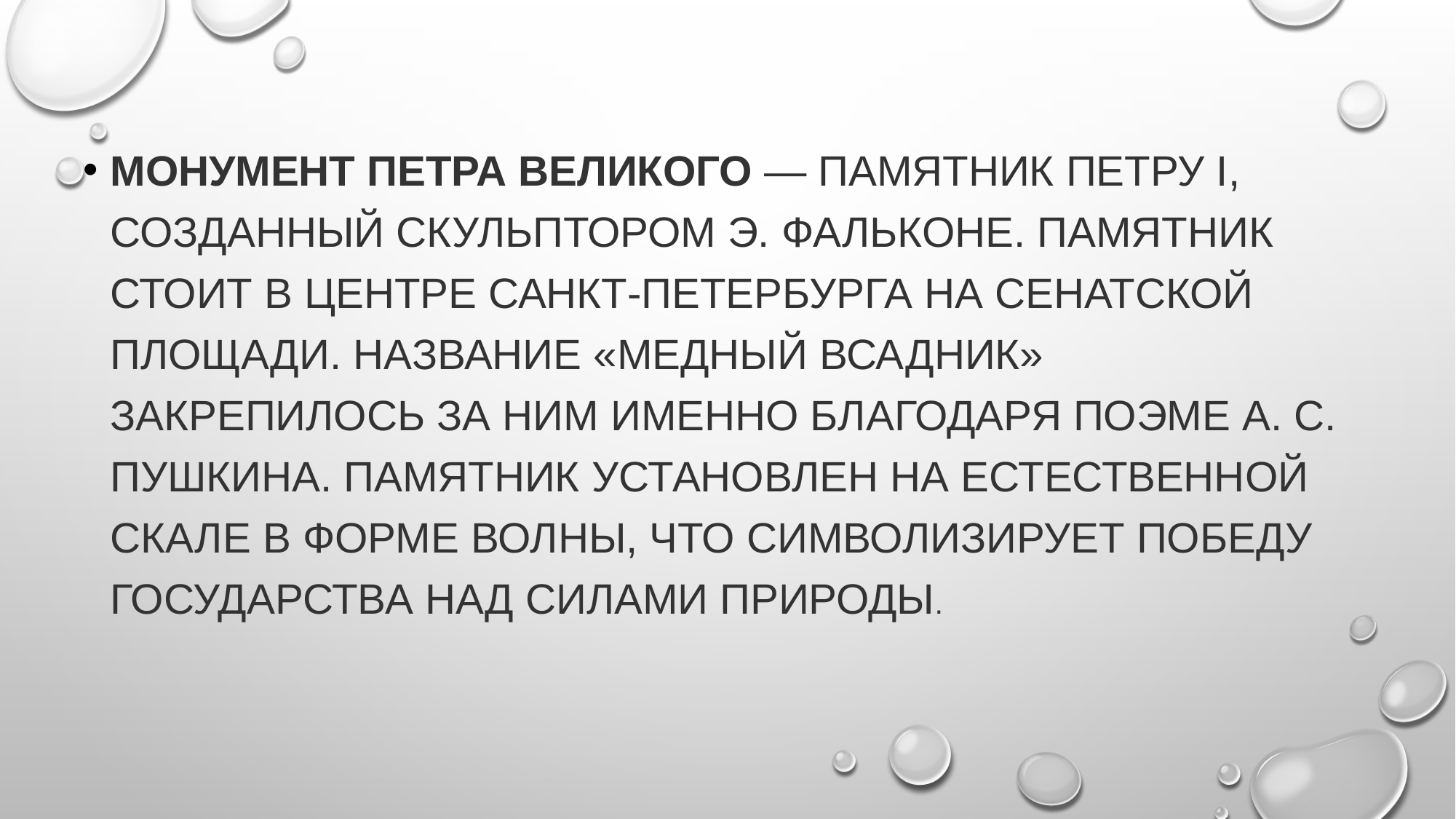

#
Монумент Петра Великого — памятник Петру I, созданный скульптором Э. Фальконе. Памятник стоит в центре Санкт-Петербурга на Сенатской площади. Название «Медный всадник» закрепилось за ним именно благодаря поэме А. С. Пушкина. Памятник установлен на естественной скале в форме волны, что символизирует победу государства над силами природы.